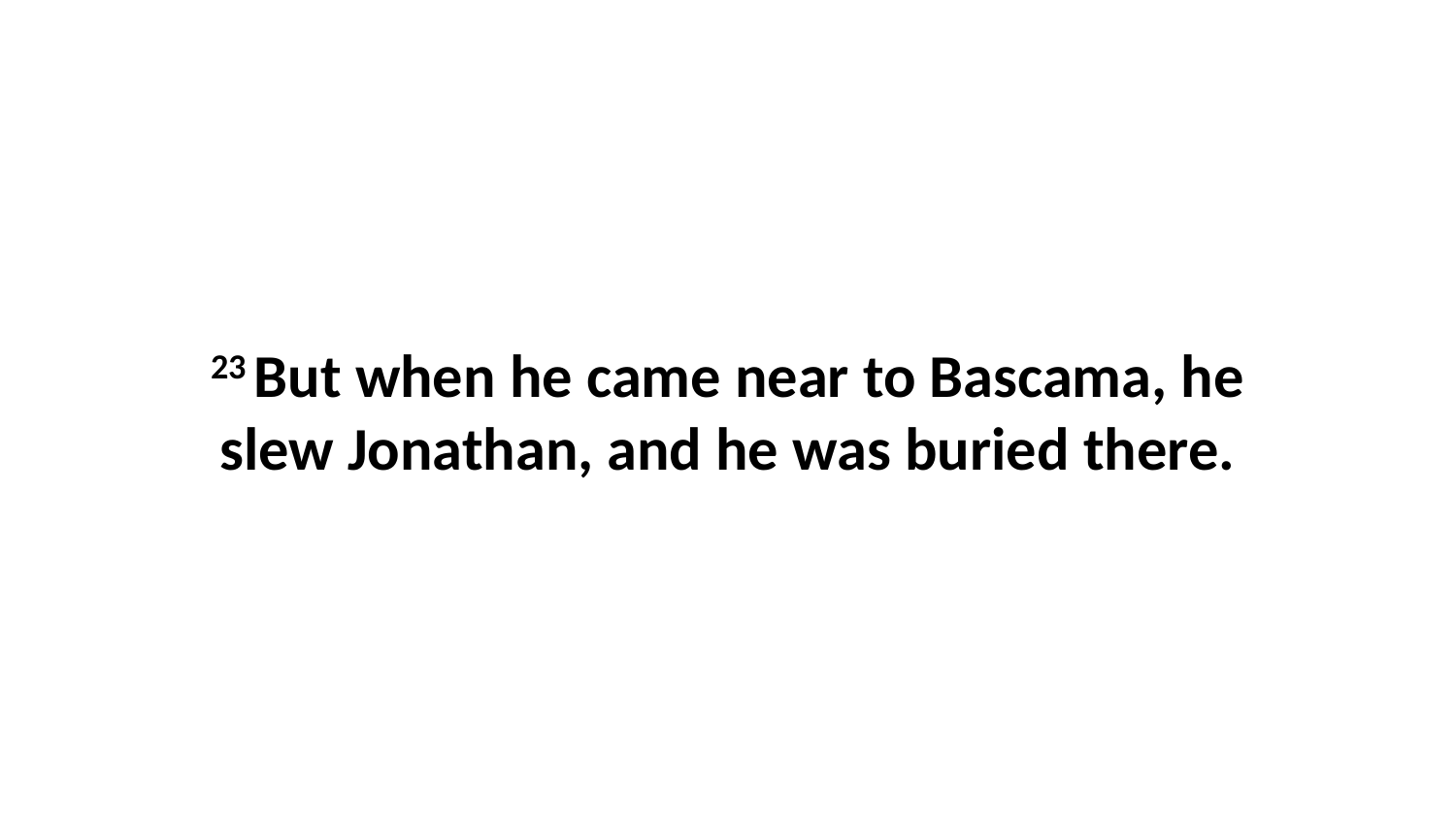

23 But when he came near to Bascama, he slew Jonathan, and he was buried there.